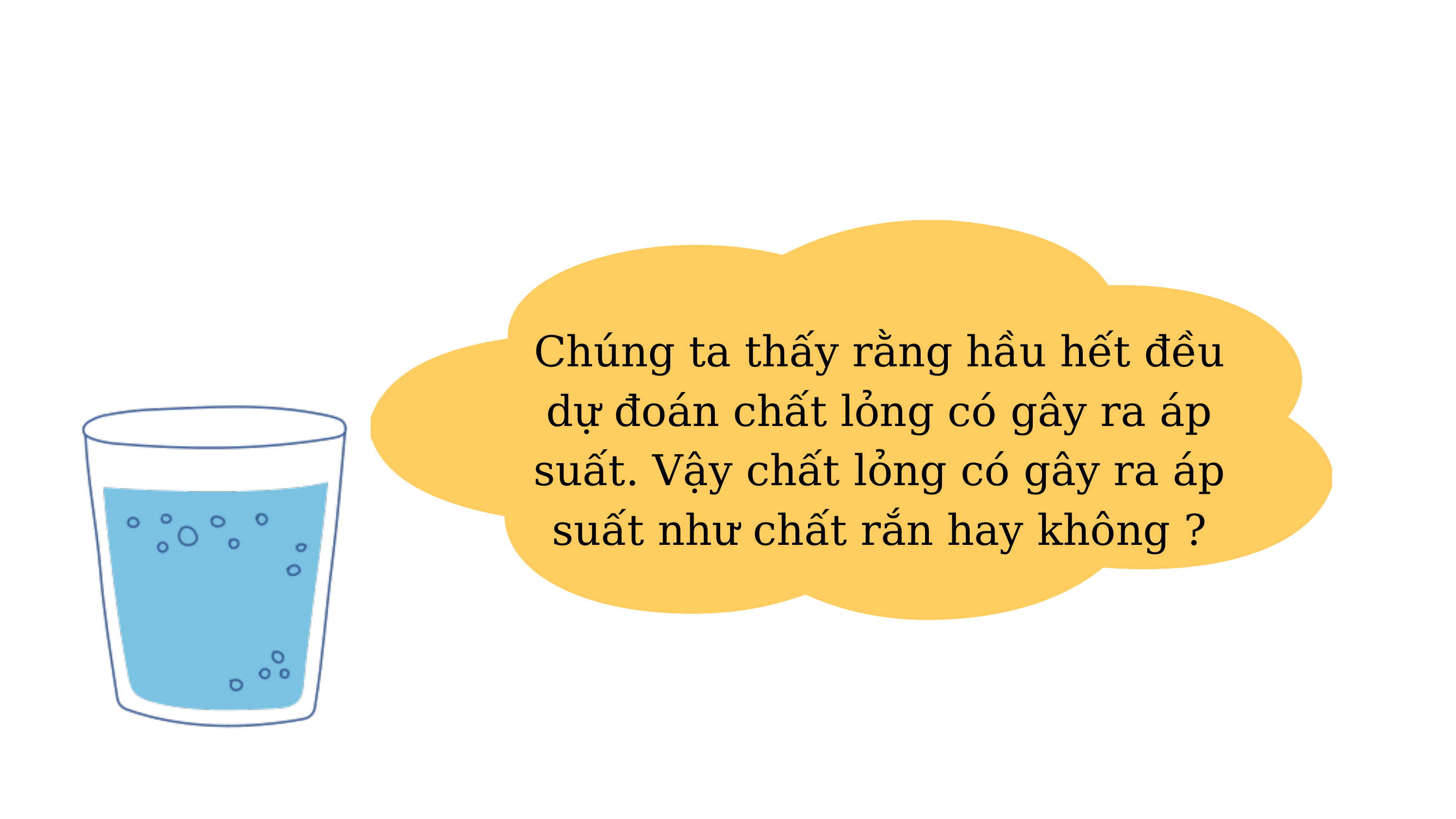

Chúng ta thấy rằng hầu hết đều dự đoán chất lỏng có gây ra áp suất. Vậy chất lỏng có gây ra áp suất như chất rắn hay không ?